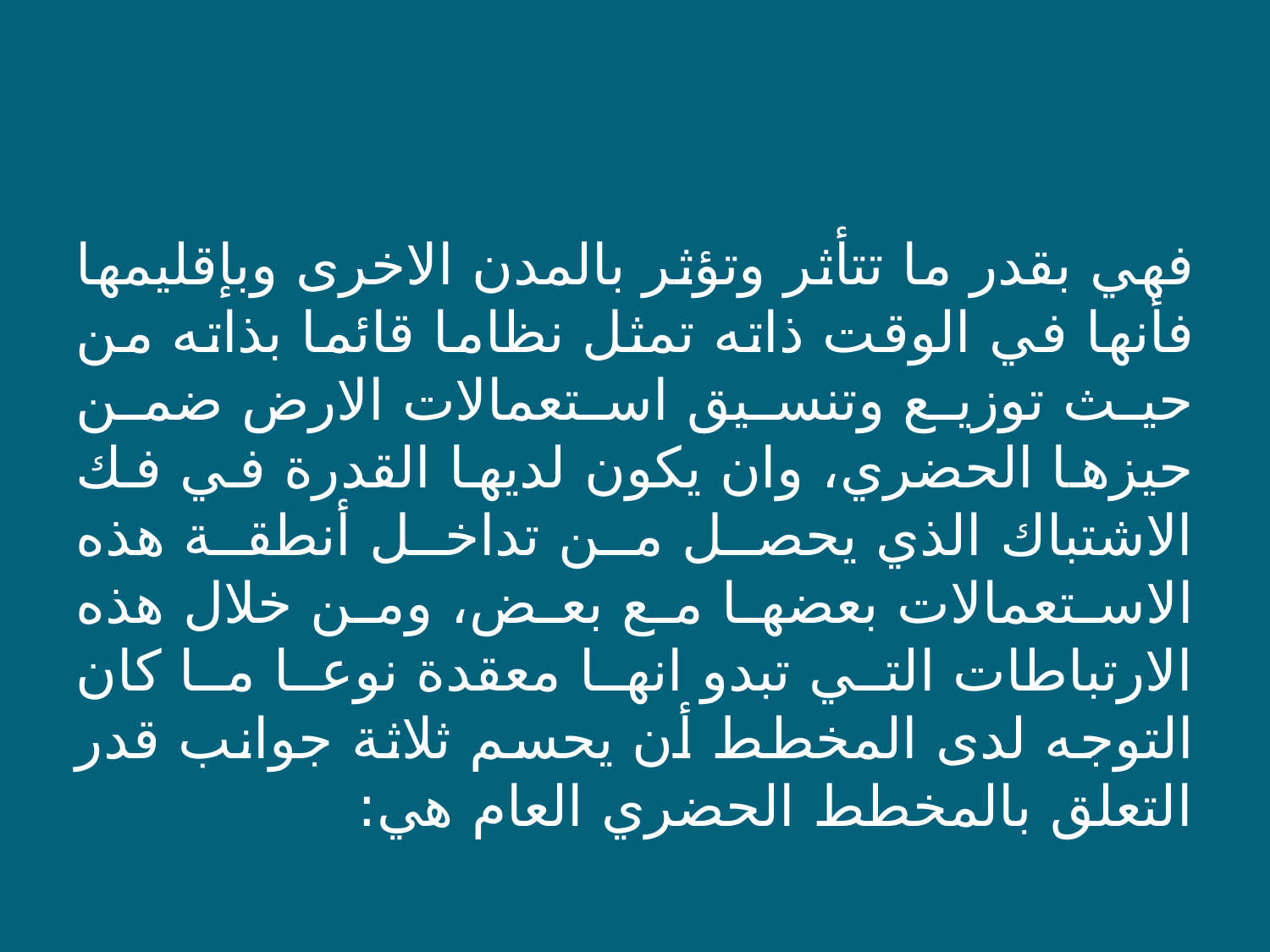

فهي بقدر ما تتأثر وتؤثر بالمدن الاخرى وبإقليمها فأنها في الوقت ذاته تمثل نظاما قائما بذاته من حيث توزيع وتنسيق استعمالات الارض ضمن حيزها الحضري، وان يكون لديها القدرة في فك الاشتباك الذي يحصل من تداخل أنطقة هذه الاستعمالات بعضها مع بعض، ومن خلال هذه الارتباطات التي تبدو انها معقدة نوعا ما كان التوجه لدى المخطط أن يحسم ثلاثة جوانب قدر التعلق بالمخطط الحضري العام هي: